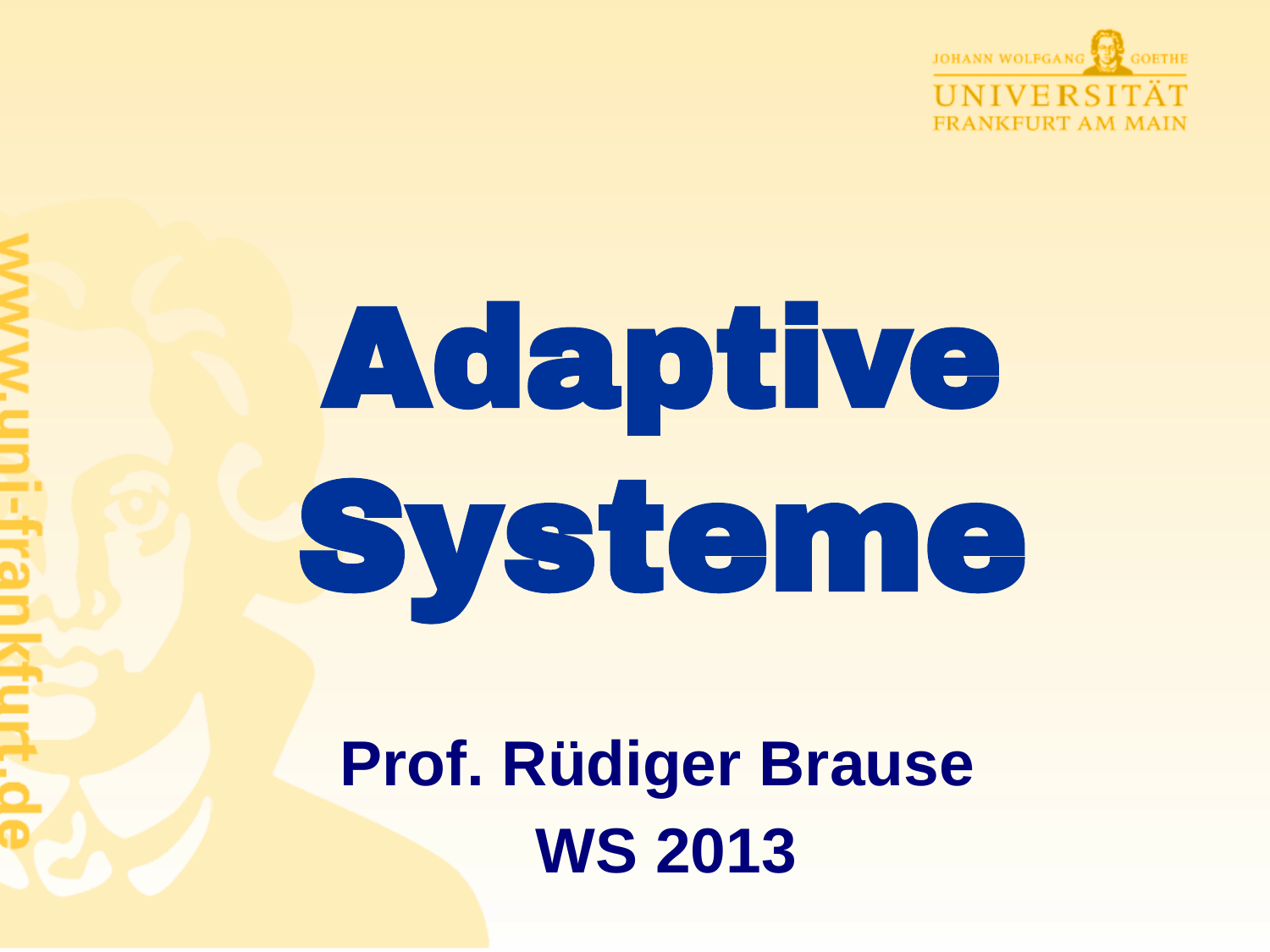

# Adaptive Systeme
Prof. Rüdiger Brause
WS 2013